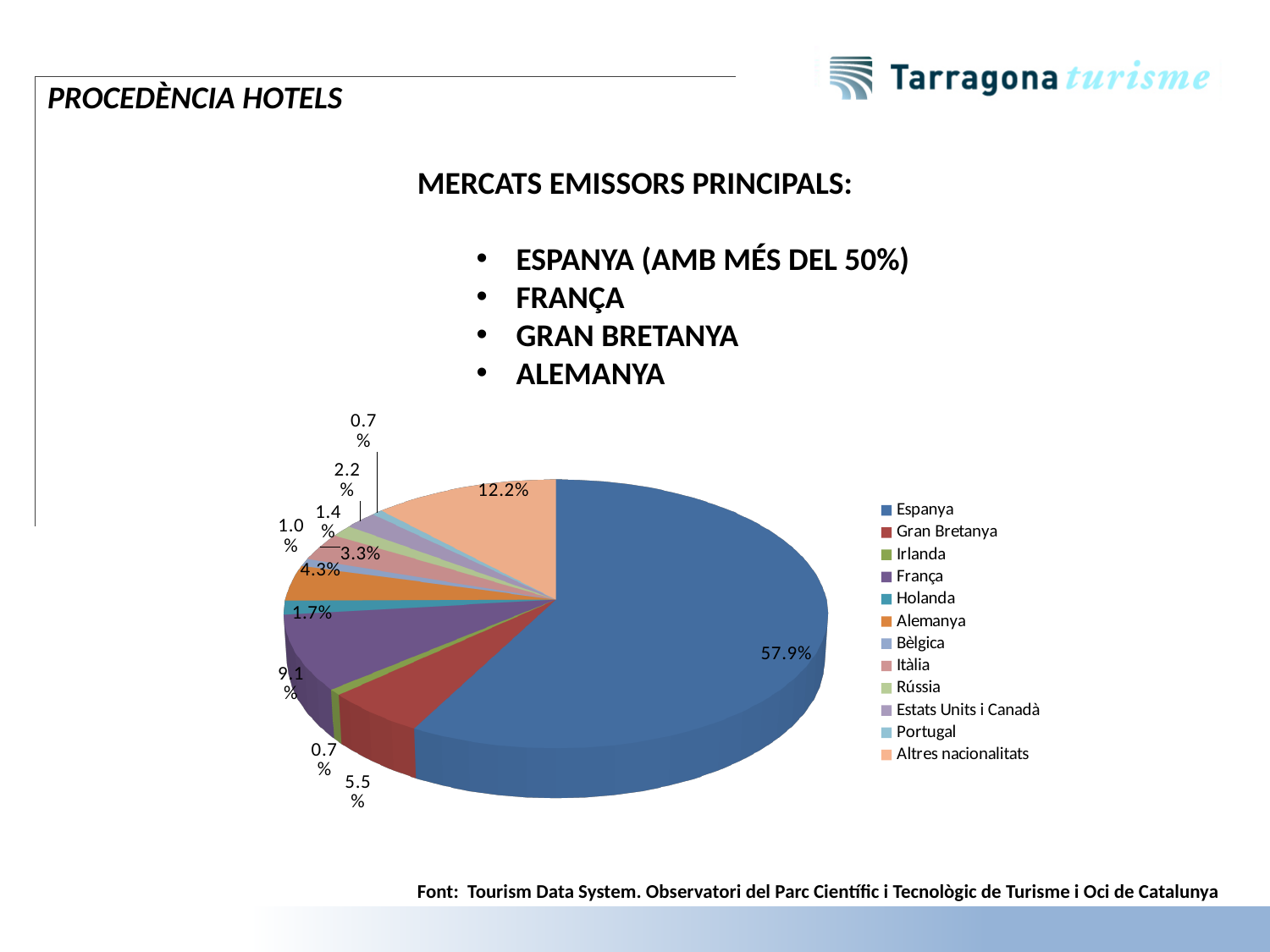

PROCEDÈNCIA HOTELS
MERCATS EMISSORS PRINCIPALS:

ESPANYA (AMB MÉS DEL 50%)
FRANÇA
GRAN BRETANYA
ALEMANYA

[unsupported chart]

Font:  Tourism Data System. Observatori del Parc Científic i Tecnològic de Turisme i Oci de Catalunya
9